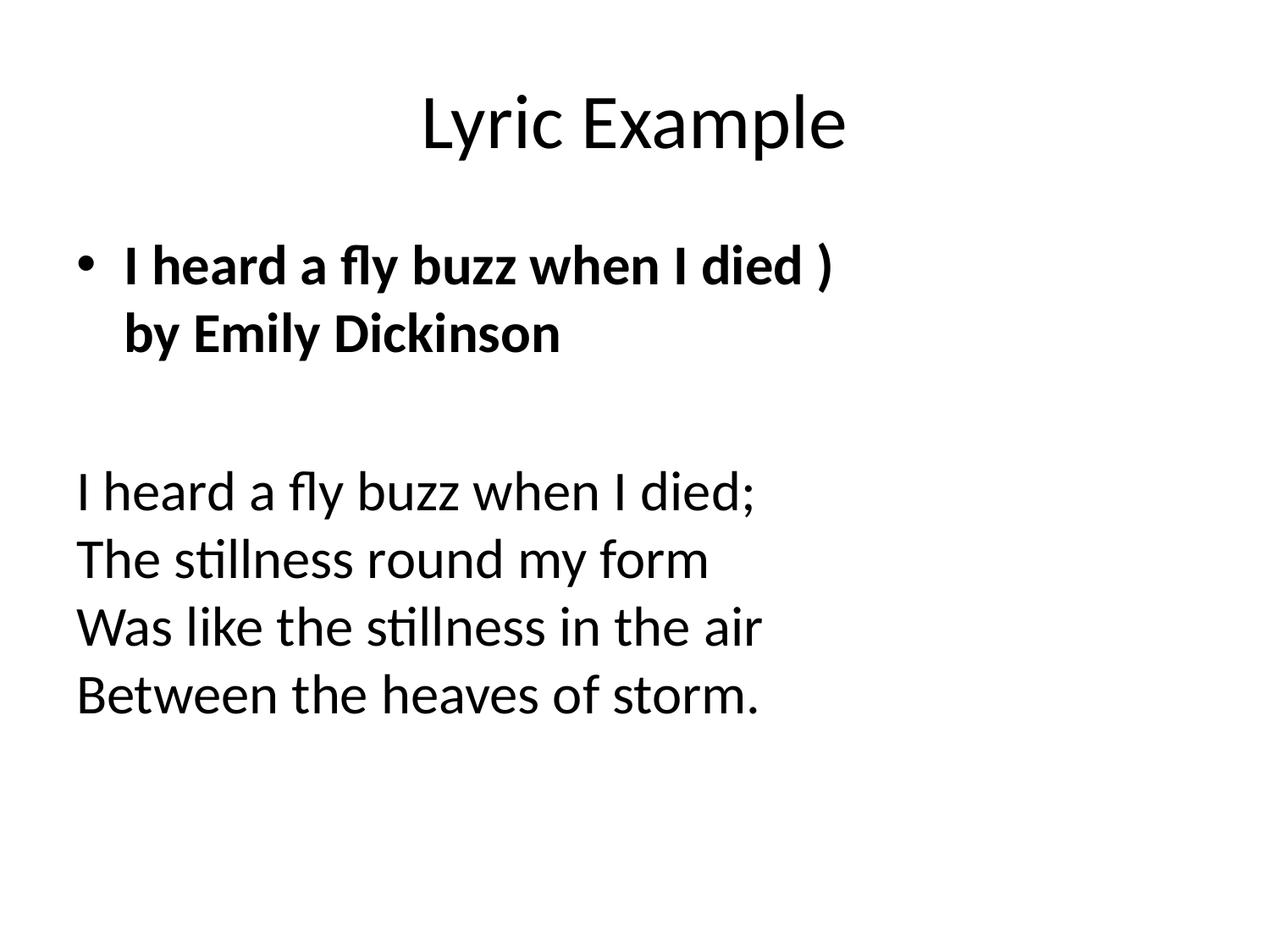

# Lyric Example
I heard a fly buzz when I died )
by Emily Dickinson

I heard a fly buzz when I died;
The stillness round my form
Was like the stillness in the air
Between the heaves of storm.